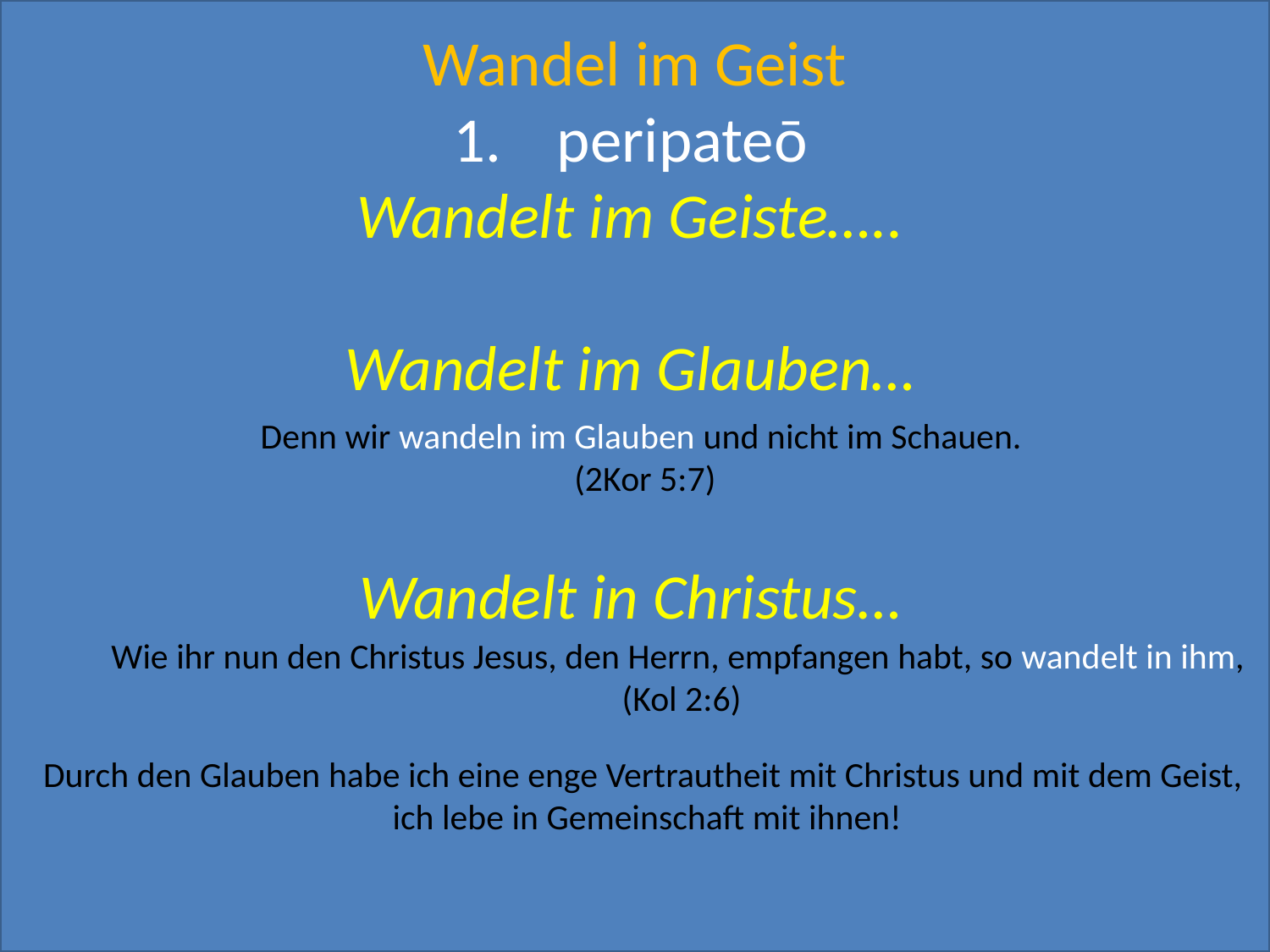

peripateō
Wandelt im Geiste…..

Wandelt im Glauben…

Wandelt in Christus…
Wandel im Geist
Denn wir wandeln im Glauben und nicht im Schauen.
(2Kor 5:7)
Wie ihr nun den Christus Jesus, den Herrn, empfangen habt, so wandelt in ihm,
(Kol 2:6)
Durch den Glauben habe ich eine enge Vertrautheit mit Christus und mit dem Geist,
ich lebe in Gemeinschaft mit ihnen!